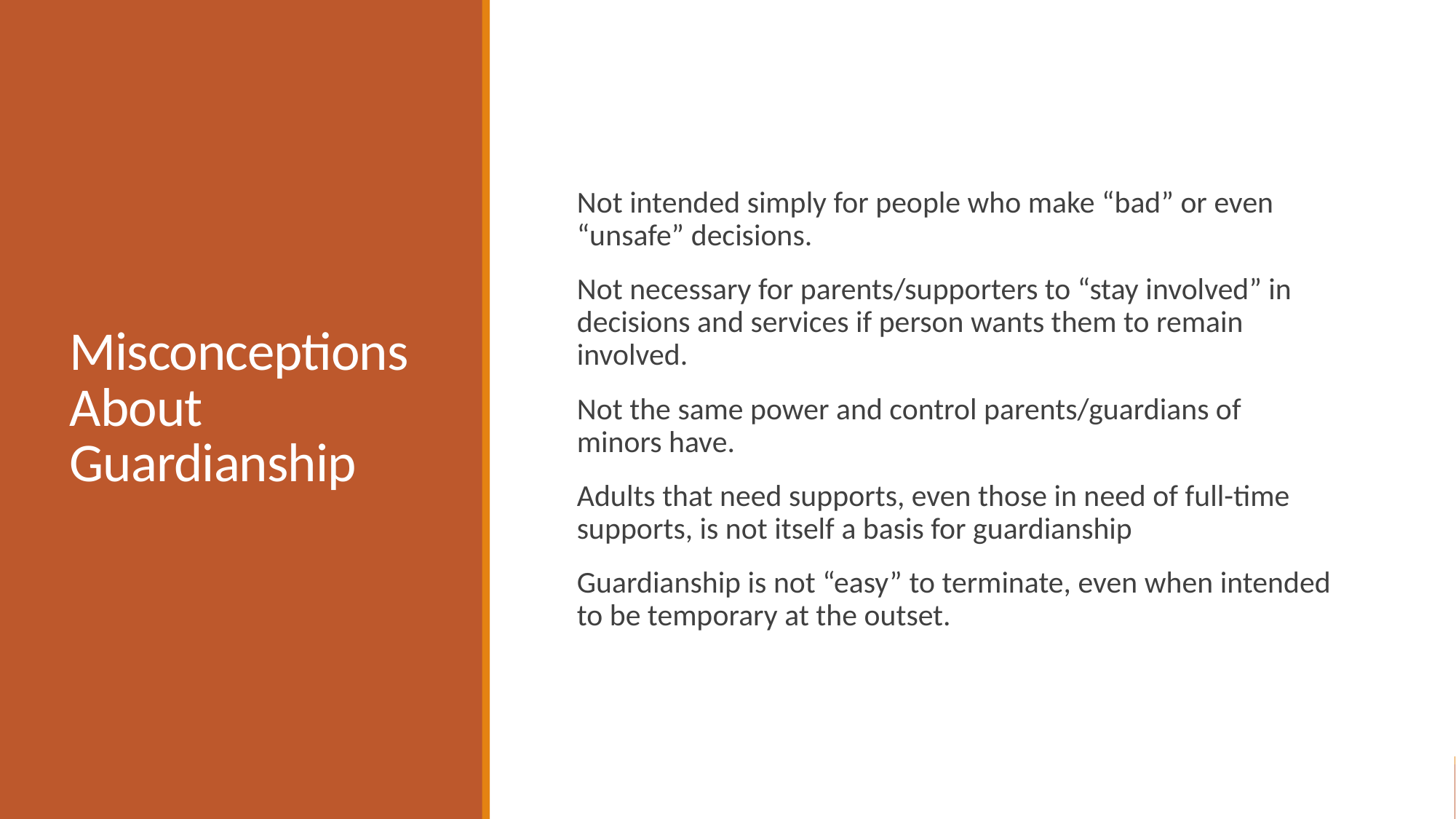

# Misconceptions About Guardianship
Not intended simply for people who make “bad” or even “unsafe” decisions.
Not necessary for parents/supporters to “stay involved” in decisions and services if person wants them to remain involved.
Not the same power and control parents/guardians of minors have.
Adults that need supports, even those in need of full-time supports, is not itself a basis for guardianship
Guardianship is not “easy” to terminate, even when intended to be temporary at the outset.